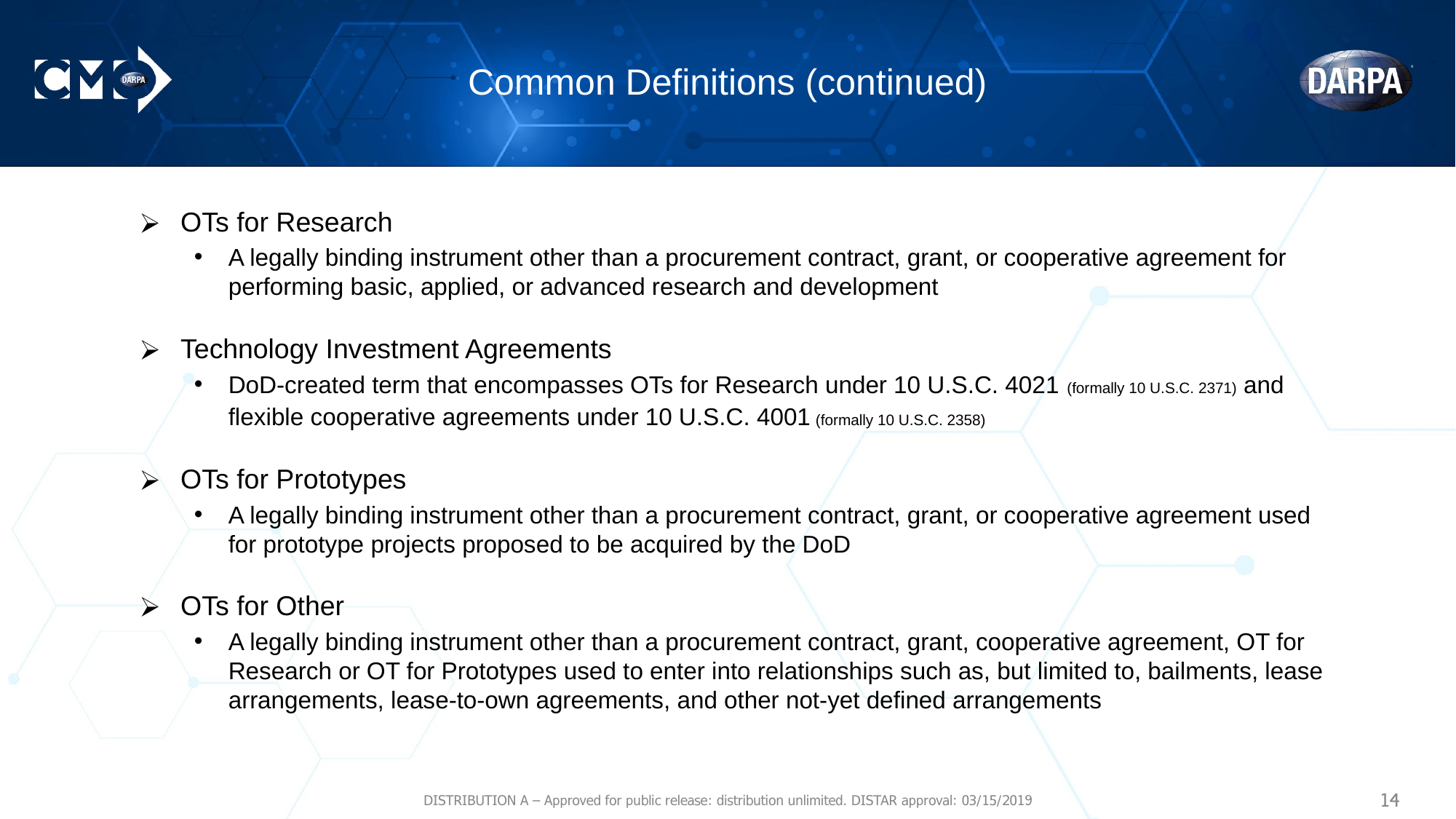

# Common Definitions (continued)
OTs for Research
A legally binding instrument other than a procurement contract, grant, or cooperative agreement for performing basic, applied, or advanced research and development

Technology Investment Agreements
DoD-created term that encompasses OTs for Research under 10 U.S.C. 4021 (formally 10 U.S.C. 2371) and flexible cooperative agreements under 10 U.S.C. 4001 (formally 10 U.S.C. 2358)

OTs for Prototypes
A legally binding instrument other than a procurement contract, grant, or cooperative agreement used for prototype projects proposed to be acquired by the DoD

OTs for Other
A legally binding instrument other than a procurement contract, grant, cooperative agreement, OT for Research or OT for Prototypes used to enter into relationships such as, but limited to, bailments, lease arrangements, lease-to-own agreements, and other not-yet defined arrangements
DISTRIBUTION A – Approved for public release: distribution unlimited. DISTAR approval: 03/15/2019
14